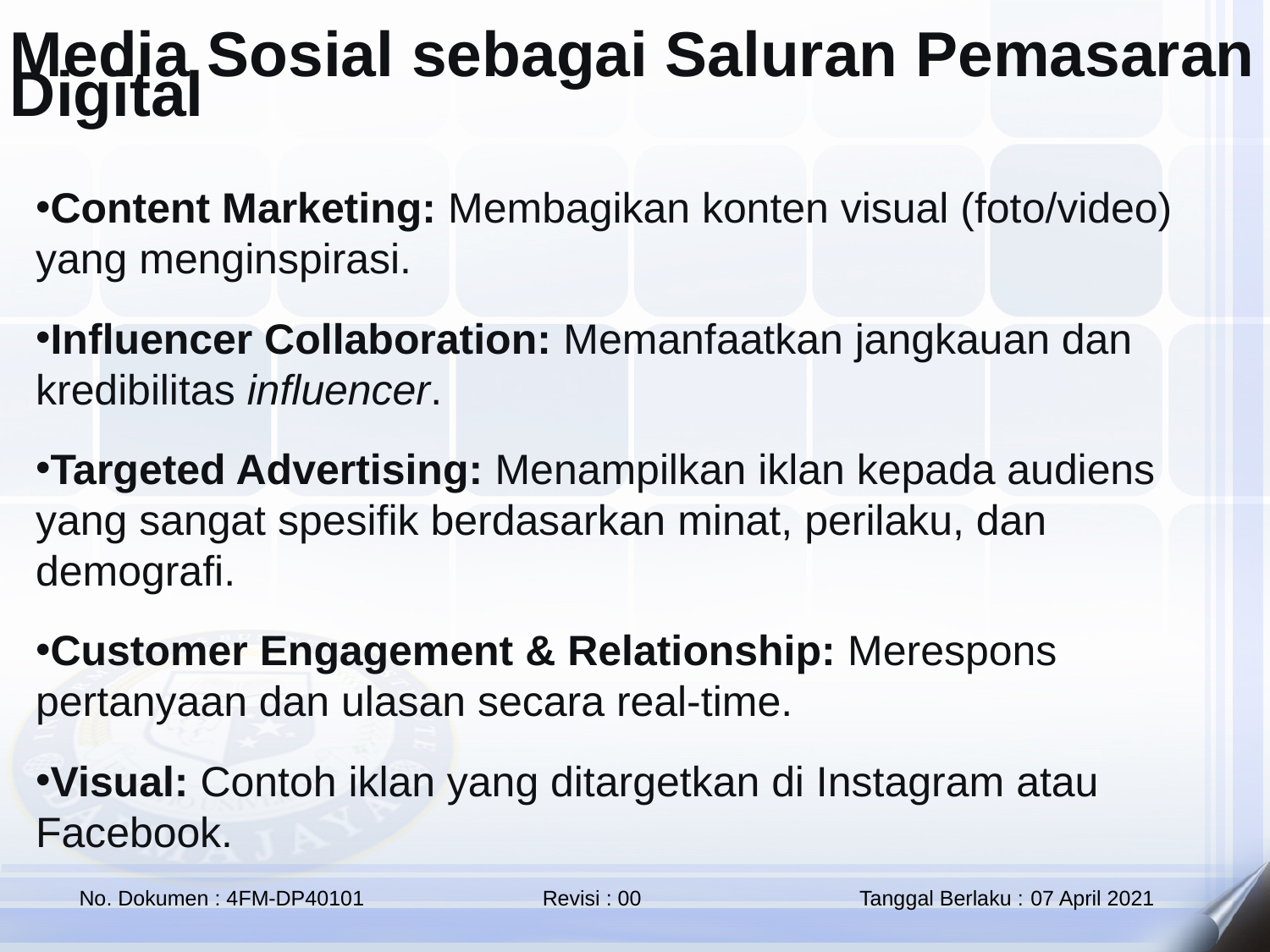

Media Sosial sebagai Saluran Pemasaran Digital
Content Marketing: Membagikan konten visual (foto/video) yang menginspirasi.
Influencer Collaboration: Memanfaatkan jangkauan dan kredibilitas influencer.
Targeted Advertising: Menampilkan iklan kepada audiens yang sangat spesifik berdasarkan minat, perilaku, dan demografi.
Customer Engagement & Relationship: Merespons pertanyaan dan ulasan secara real-time.
Visual: Contoh iklan yang ditargetkan di Instagram atau Facebook.